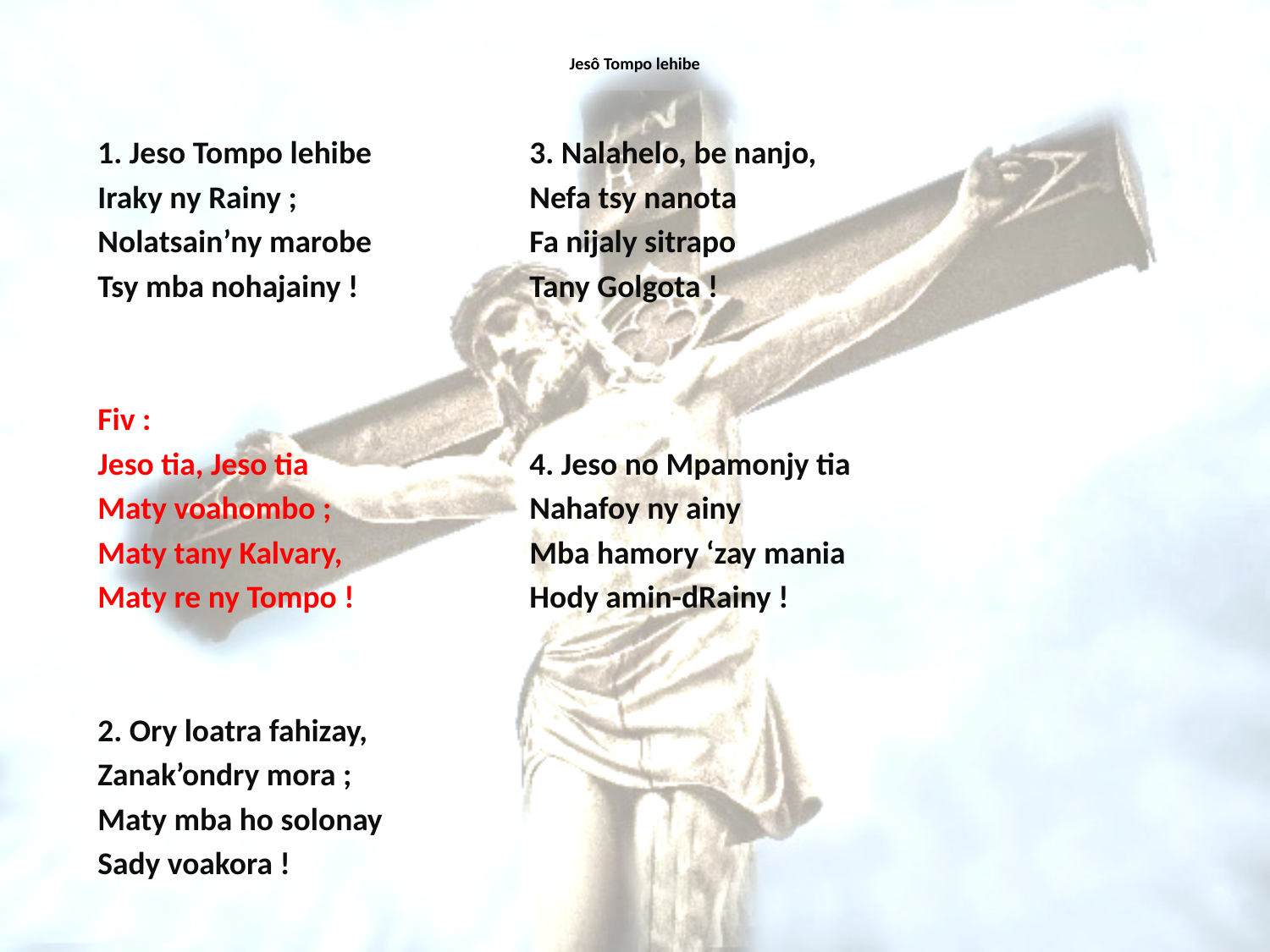

# Jesô Tompo lehibe
1. Jeso Tompo lehibe
Iraky ny Rainy ;
Nolatsain’ny marobe
Tsy mba nohajainy !

Fiv :
Jeso tia, Jeso tia
Maty voahombo ;
Maty tany Kalvary,
Maty re ny Tompo !

2. Ory loatra fahizay,
Zanak’ondry mora ;
Maty mba ho solonay
Sady voakora !
3. Nalahelo, be nanjo,
Nefa tsy nanota
Fa nijaly sitrapo
Tany Golgota !

4. Jeso no Mpamonjy tia
Nahafoy ny ainy
Mba hamory ‘zay mania
Hody amin-dRainy !